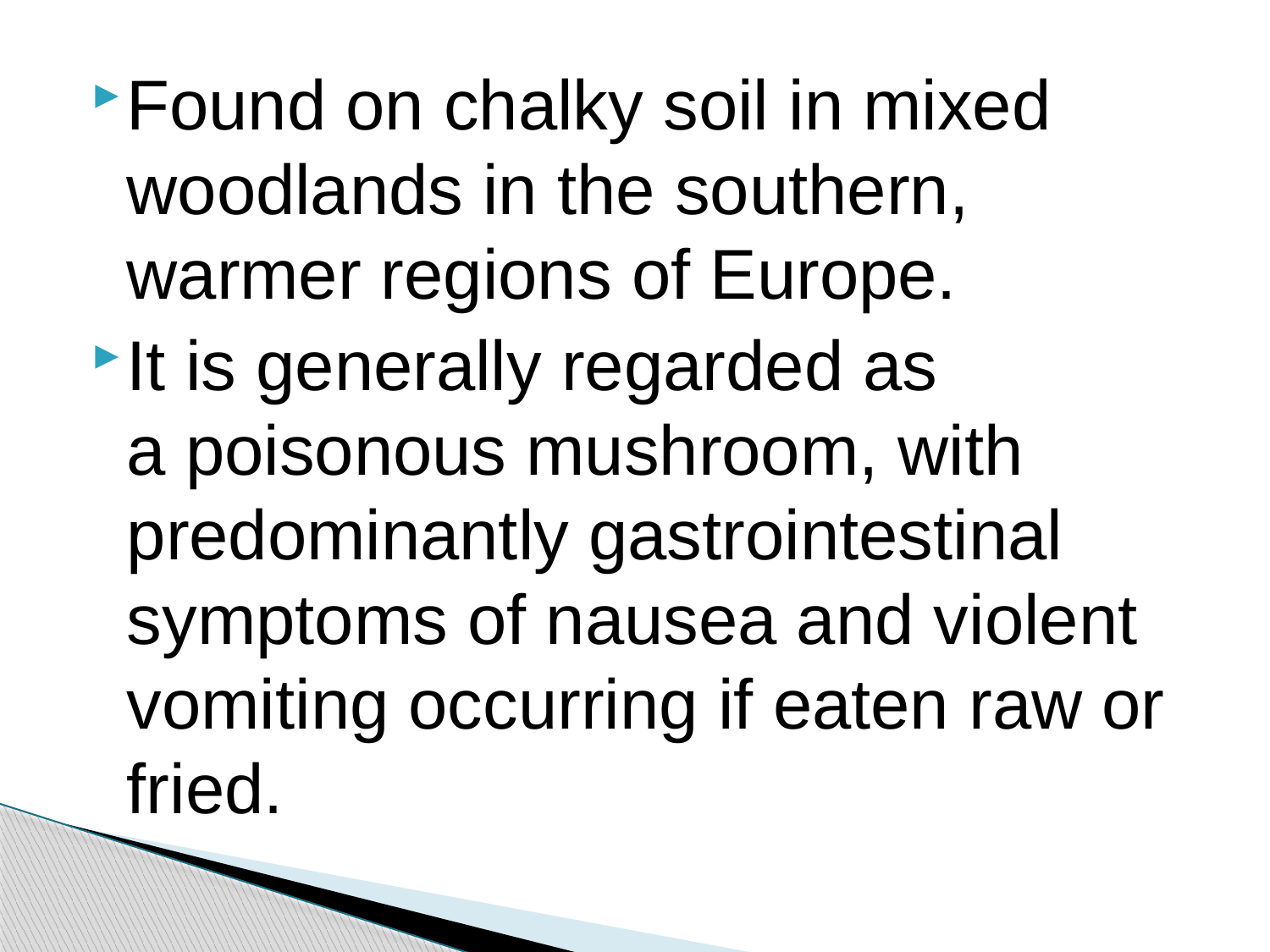

Found on chalky soil in mixed woodlands in the southern, warmer regions of Europe.
It is generally regarded as a poisonous mushroom, with predominantly gastrointestinal symptoms of nausea and violent vomiting occurring if eaten raw or fried.